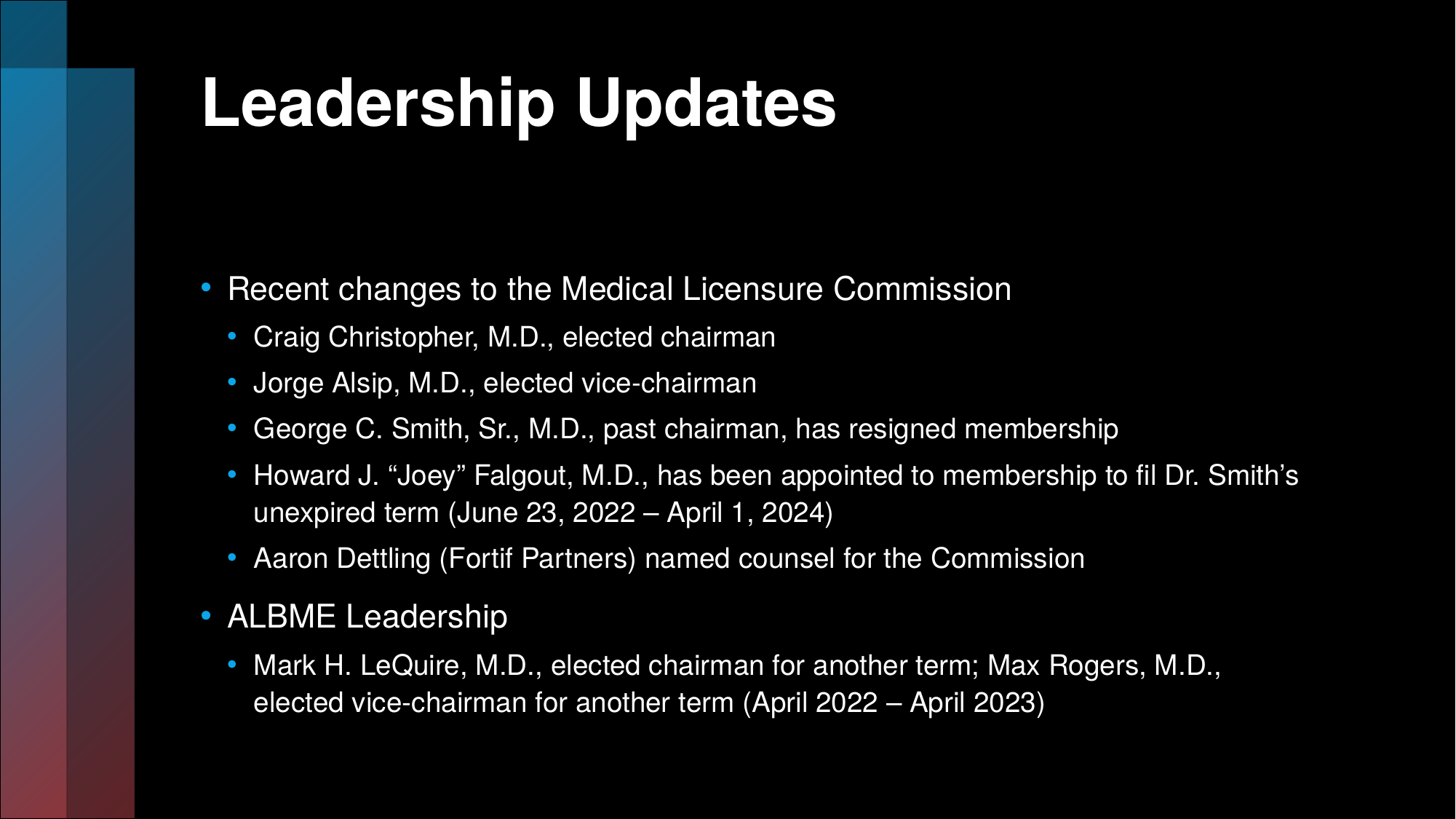

# Leadership Updates
Recent changes to the Medical Licensure Commission
Craig Christopher, M.D., elected chairman
Jorge Alsip, M.D., elected vice-chairman
George C. Smith, Sr., M.D., past chairman, has resigned membership
Howard J. “Joey” Falgout, M.D., has been appointed to membership to fil Dr. Smith’s unexpired term (June 23, 2022 – April 1, 2024)
Aaron Dettling (Fortif Partners) named counsel for the Commission
ALBME Leadership
Mark H. LeQuire, M.D., elected chairman for another term; Max Rogers, M.D., elected vice-chairman for another term (April 2022 – April 2023)